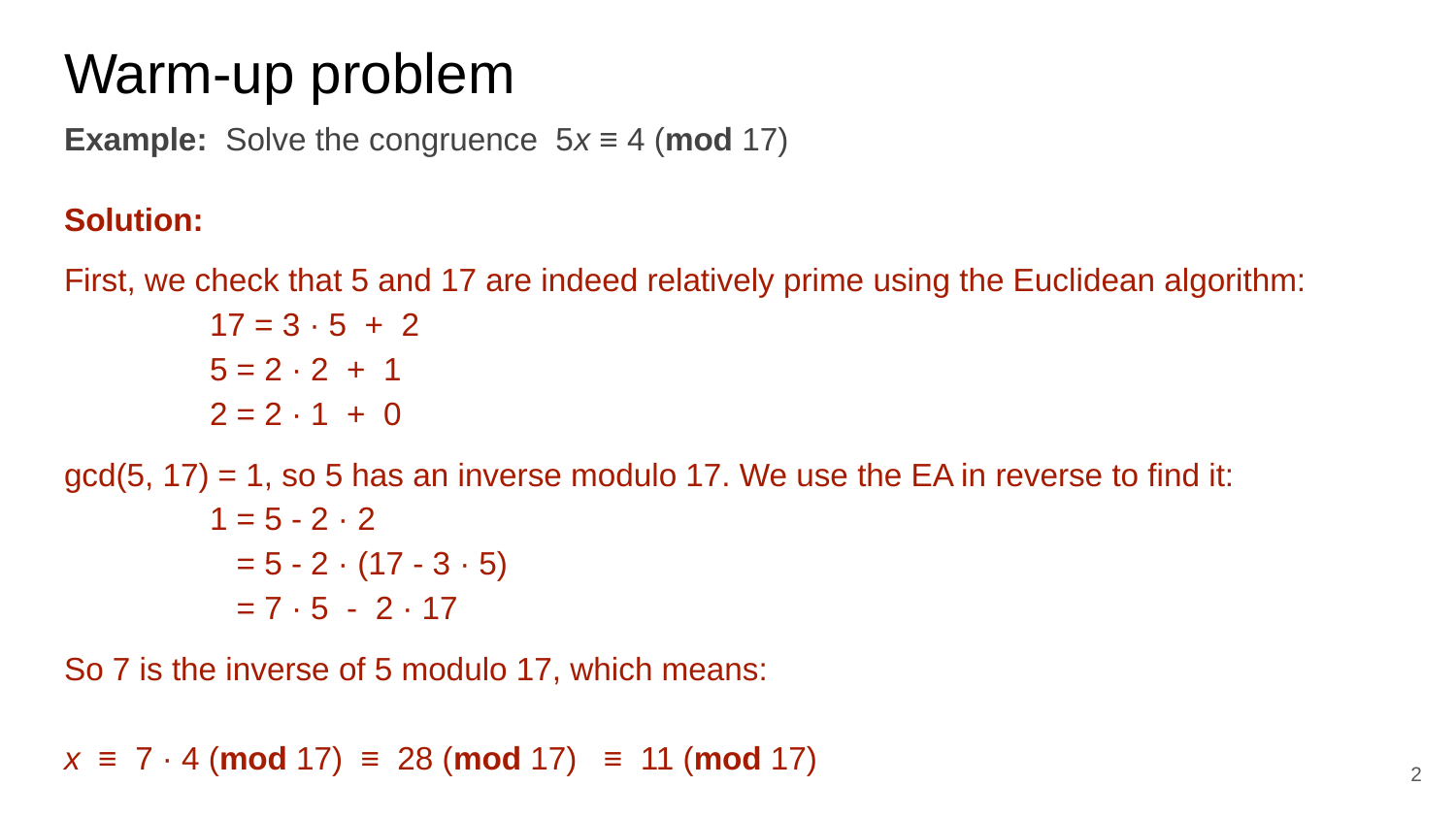

# Warm-up problem
Example:  Solve the congruence  5x ≡ 4 (mod 17)
Solution:
First, we check that 5 and 17 are indeed relatively prime using the Euclidean algorithm:
	17 = 3 · 5  +  2
	5 = 2 · 2  +  1
	2 = 2 · 1  +  0
gcd(5, 17) = 1, so 5 has an inverse modulo 17. We use the EA in reverse to find it:
	1 = 5 - 2 · 2
	   = 5 - 2 · (17 - 3 · 5)
	   = 7 · 5  -  2 · 17
So 7 is the inverse of 5 modulo 17, which means:
x  ≡  7 · 4 (mod 17)  ≡  28 (mod 17)   ≡  11 (mod 17)
2